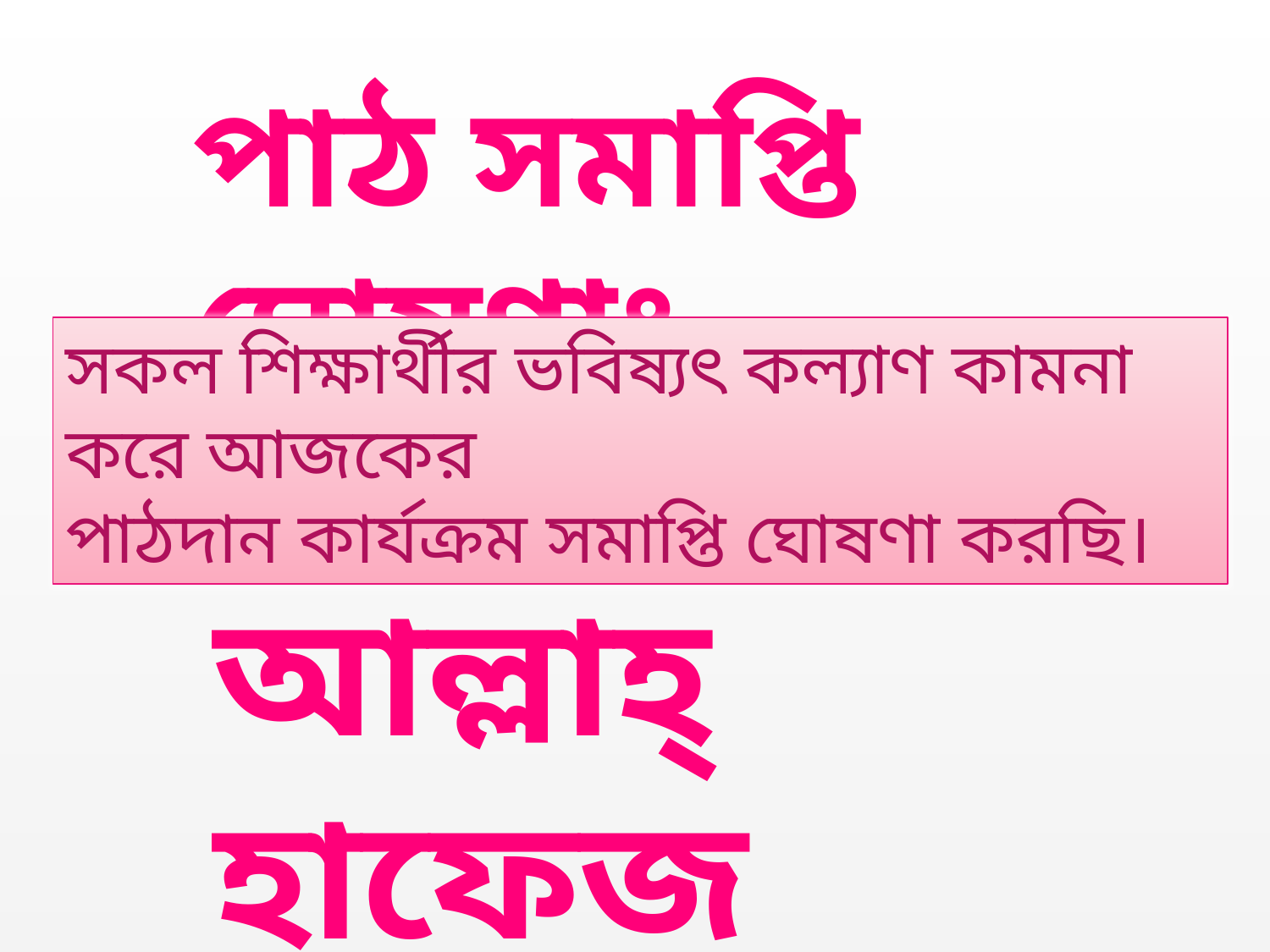

পাঠ সমাপ্তি ঘোষণাঃ
সকল শিক্ষার্থীর ভবিষ্যৎ কল্যাণ কামনা করে আজকের
পাঠদান কার্যক্রম সমাপ্তি ঘোষণা করছি।
আল্লাহ্‌ হাফেজ